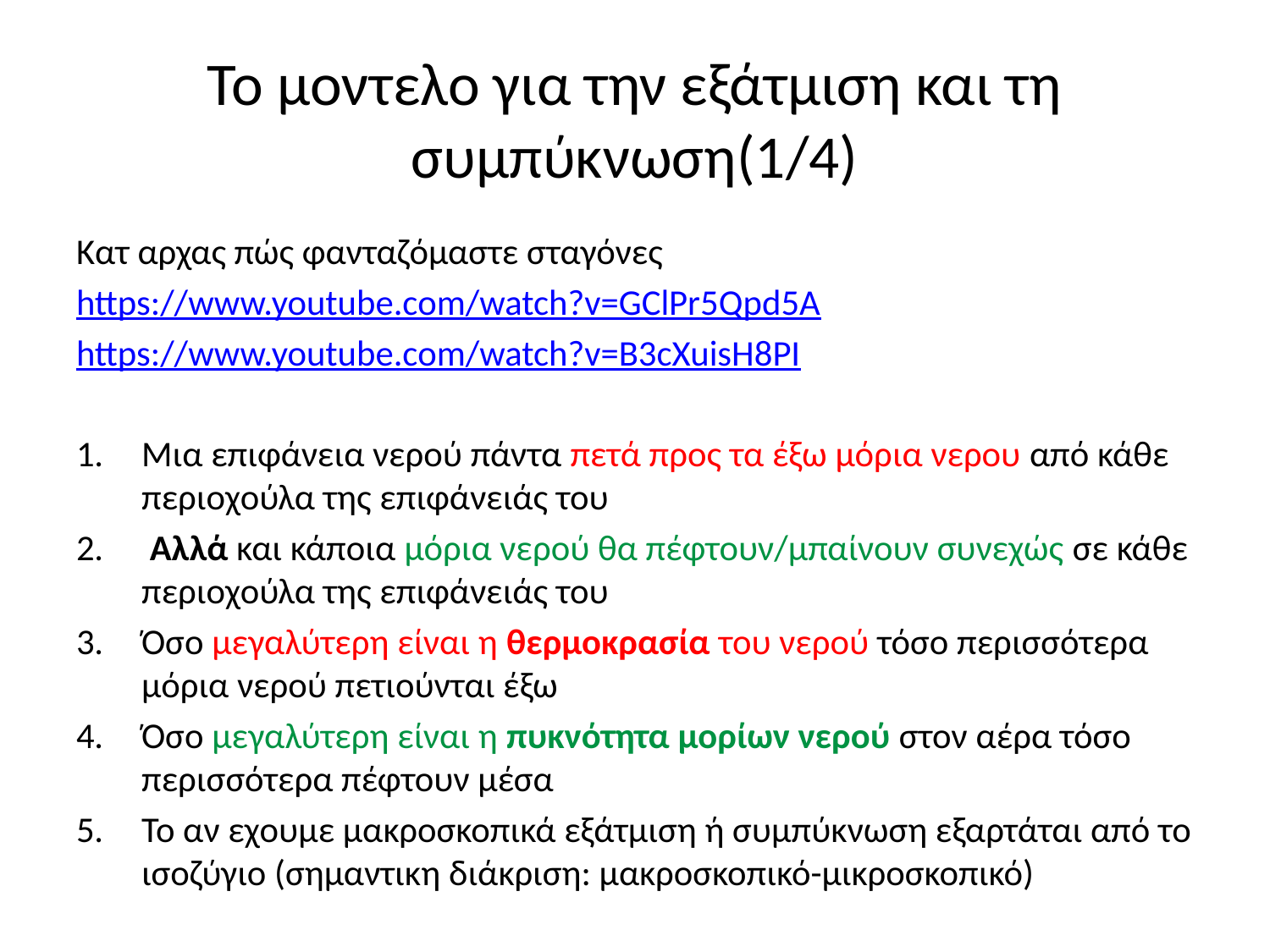

# Το μοντελο για την εξάτμιση και τη συμπύκνωση(1/4)
Κατ αρχας πώς φανταζόμαστε σταγόνες
https://www.youtube.com/watch?v=GClPr5Qpd5A
https://www.youtube.com/watch?v=B3cXuisH8PI

Μια επιφάνεια νερού πάντα πετά προς τα έξω μόρια νερου από κάθε περιοχούλα της επιφάνειάς του
 Αλλά και κάποια μόρια νερού θα πέφτουν/μπαίνουν συνεχώς σε κάθε περιοχούλα της επιφάνειάς του
Όσο μεγαλύτερη είναι η θερμοκρασία του νερού τόσο περισσότερα μόρια νερού πετιούνται έξω
Όσο μεγαλύτερη είναι η πυκνότητα μορίων νερού στον αέρα τόσο περισσότερα πέφτουν μέσα
Το αν εχουμε μακροσκοπικά εξάτμιση ή συμπύκνωση εξαρτάται από το ισοζύγιο (σημαντικη διάκριση: μακροσκοπικό-μικροσκοπικό)